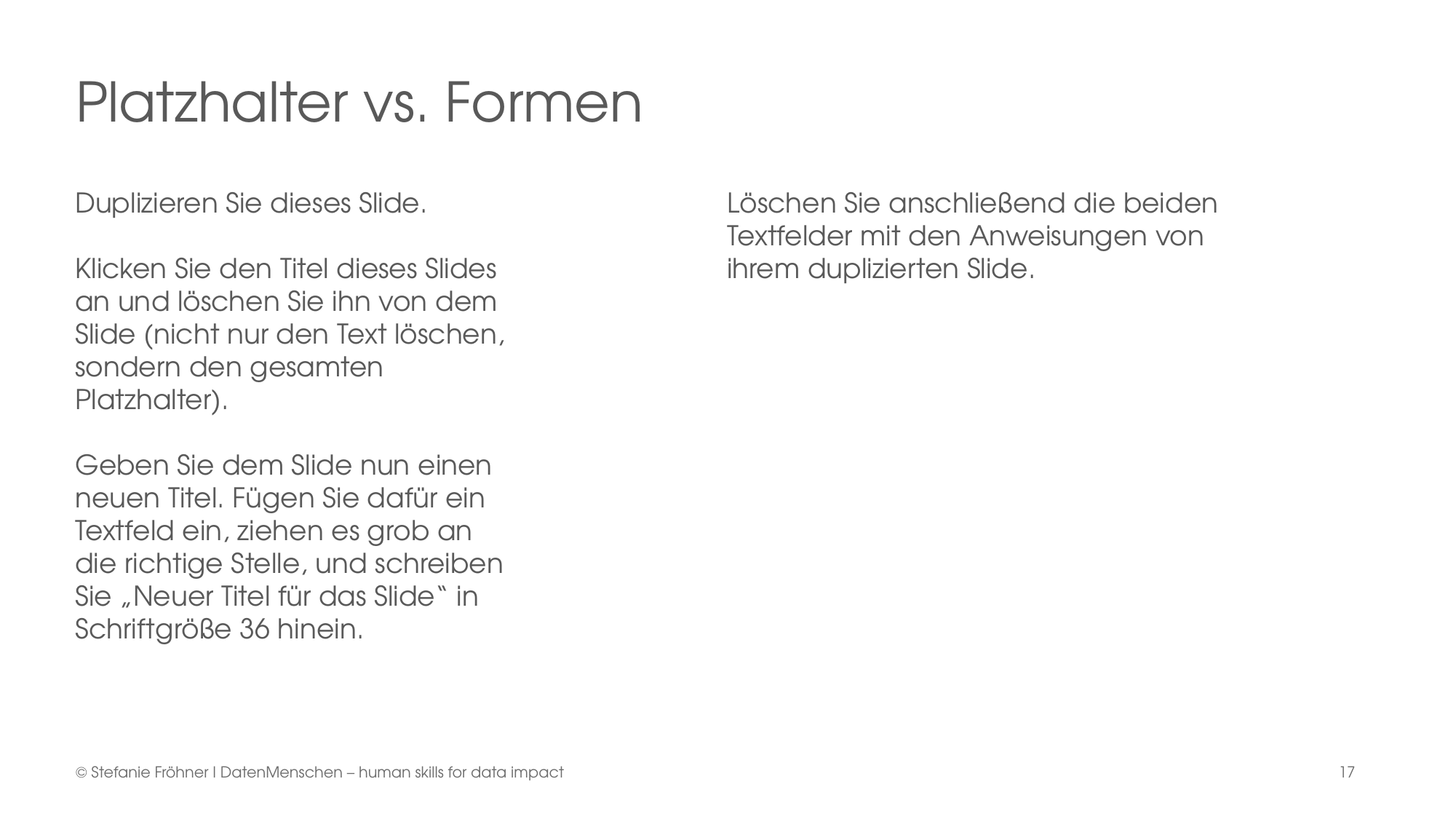

# Platzhalter vs. Formen
Duplizieren Sie dieses Slide.

Klicken Sie den Titel dieses Slides an und löschen Sie ihn von dem Slide (nicht nur den Text löschen, sondern den gesamten Platzhalter).

Geben Sie dem Slide nun einen neuen Titel. Fügen Sie dafür ein Textfeld ein, ziehen es grob an die richtige Stelle, und schreiben Sie „Neuer Titel für das Slide“ in Schriftgröße 36 hinein.

Löschen Sie anschließend die beiden Textfelder mit den Anweisungen von ihrem duplizierten Slide.

© Stefanie Fröhner I DatenMenschen – human skills for data impact
17